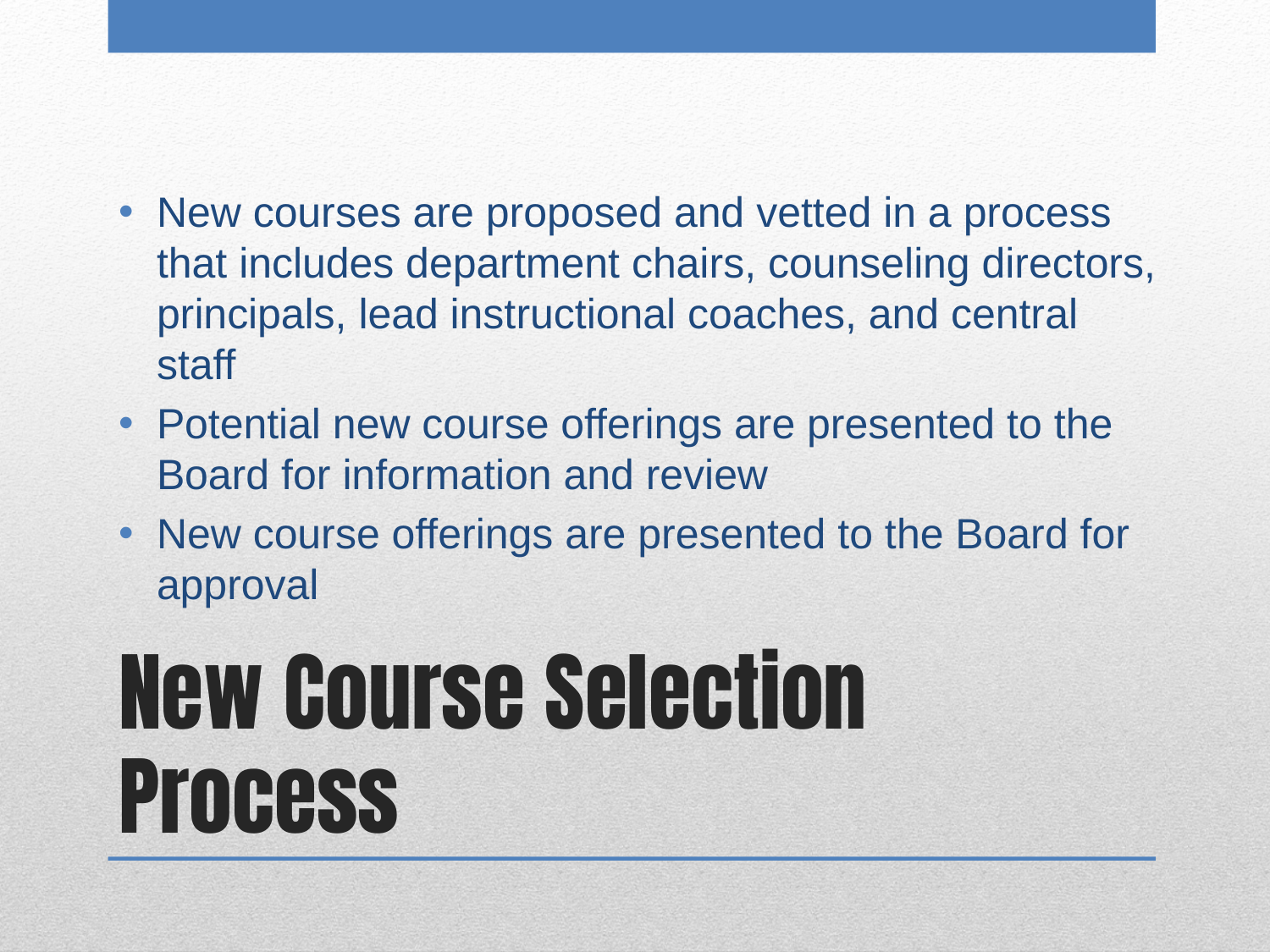

New courses are proposed and vetted in a process that includes department chairs, counseling directors, principals, lead instructional coaches, and central staff
Potential new course offerings are presented to the Board for information and review
New course offerings are presented to the Board for approval
# New Course Selection Process